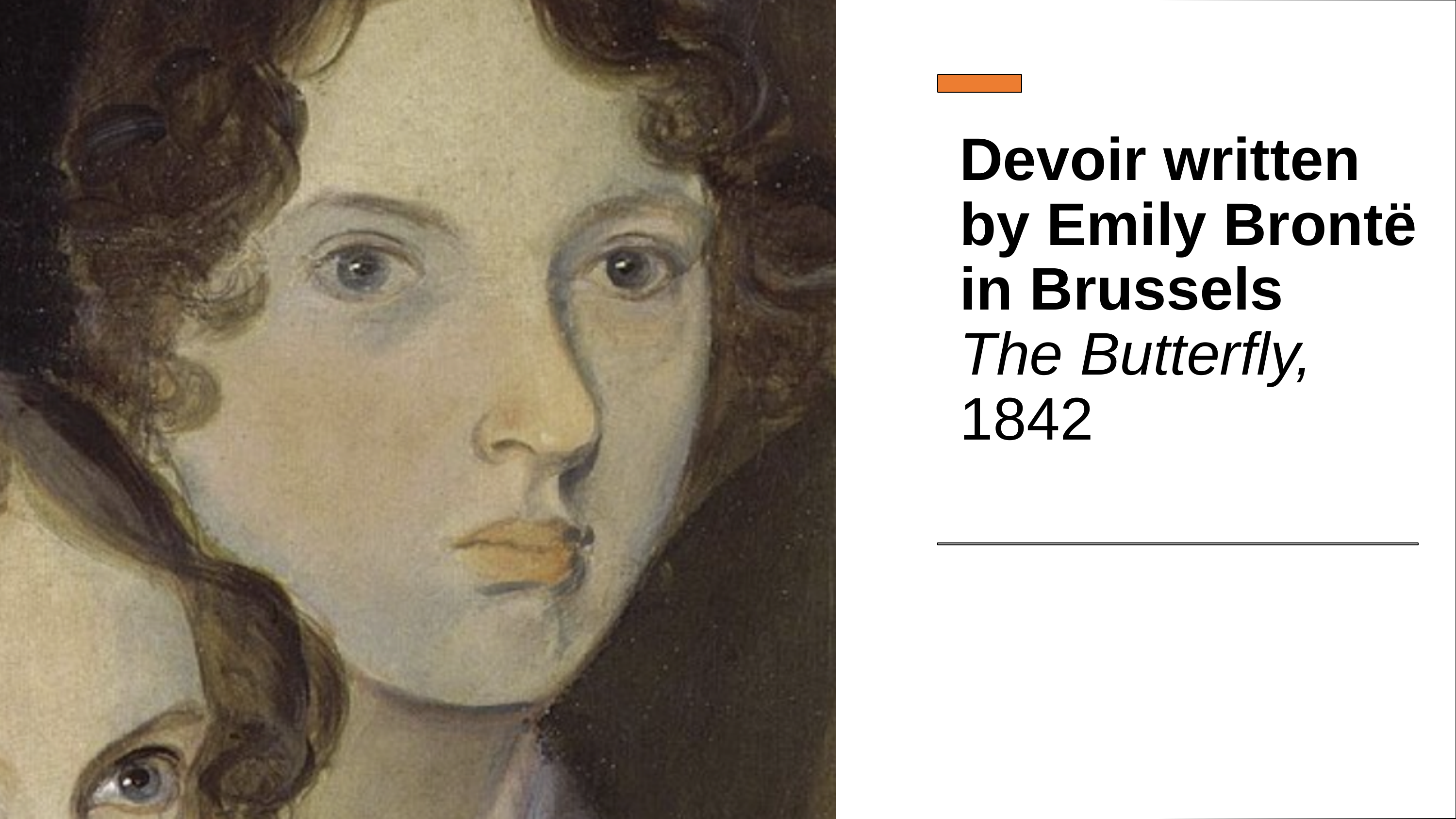

Devoir written by Emily Brontë in Brussels
The Butterfly,
1842